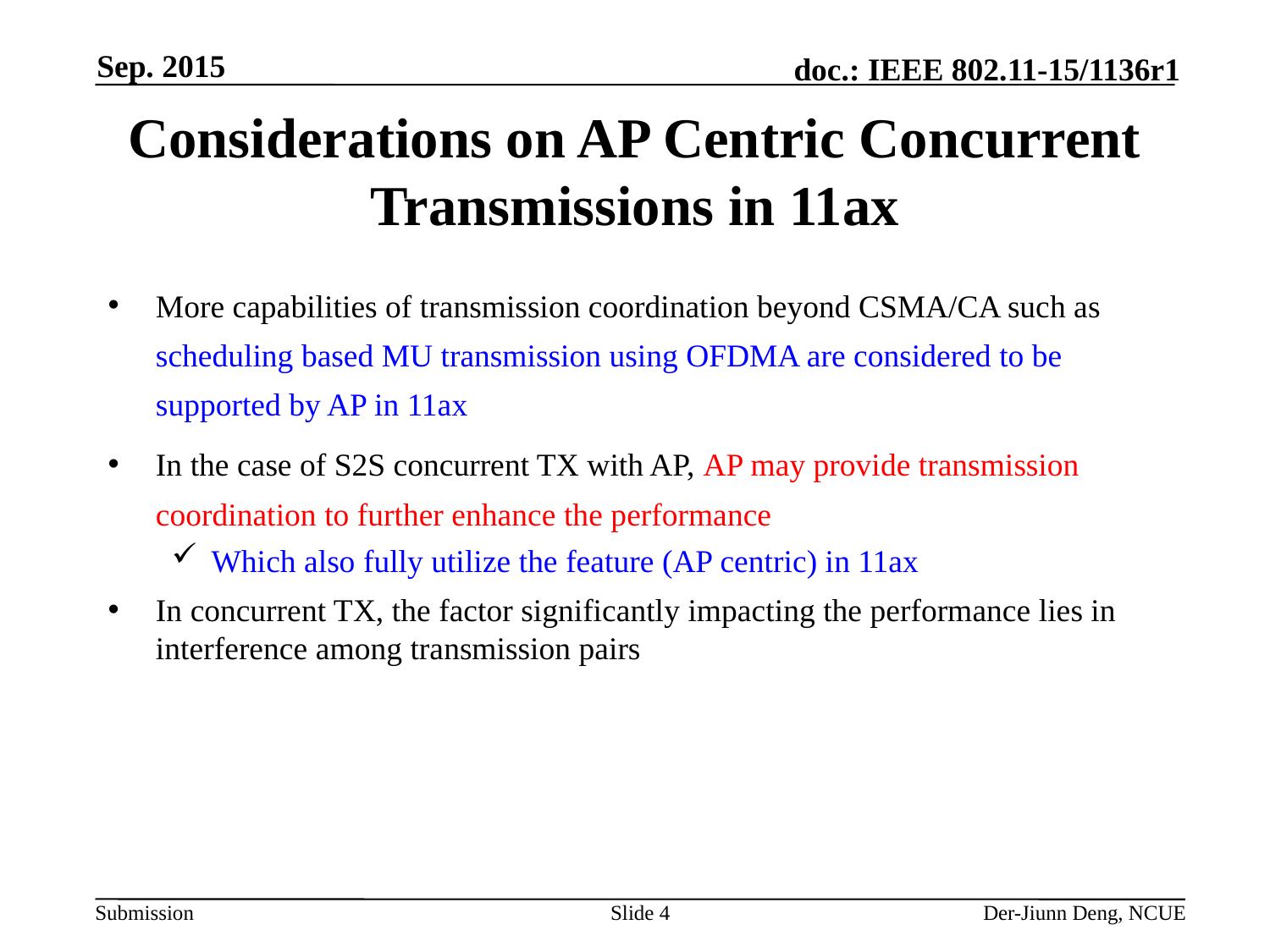

Sep. 2015
# Considerations on AP Centric Concurrent Transmissions in 11ax
More capabilities of transmission coordination beyond CSMA/CA such as scheduling based MU transmission using OFDMA are considered to be supported by AP in 11ax
In the case of S2S concurrent TX with AP, AP may provide transmission coordination to further enhance the performance
Which also fully utilize the feature (AP centric) in 11ax
In concurrent TX, the factor significantly impacting the performance lies in interference among transmission pairs
Slide 4
Der-Jiunn Deng, NCUE